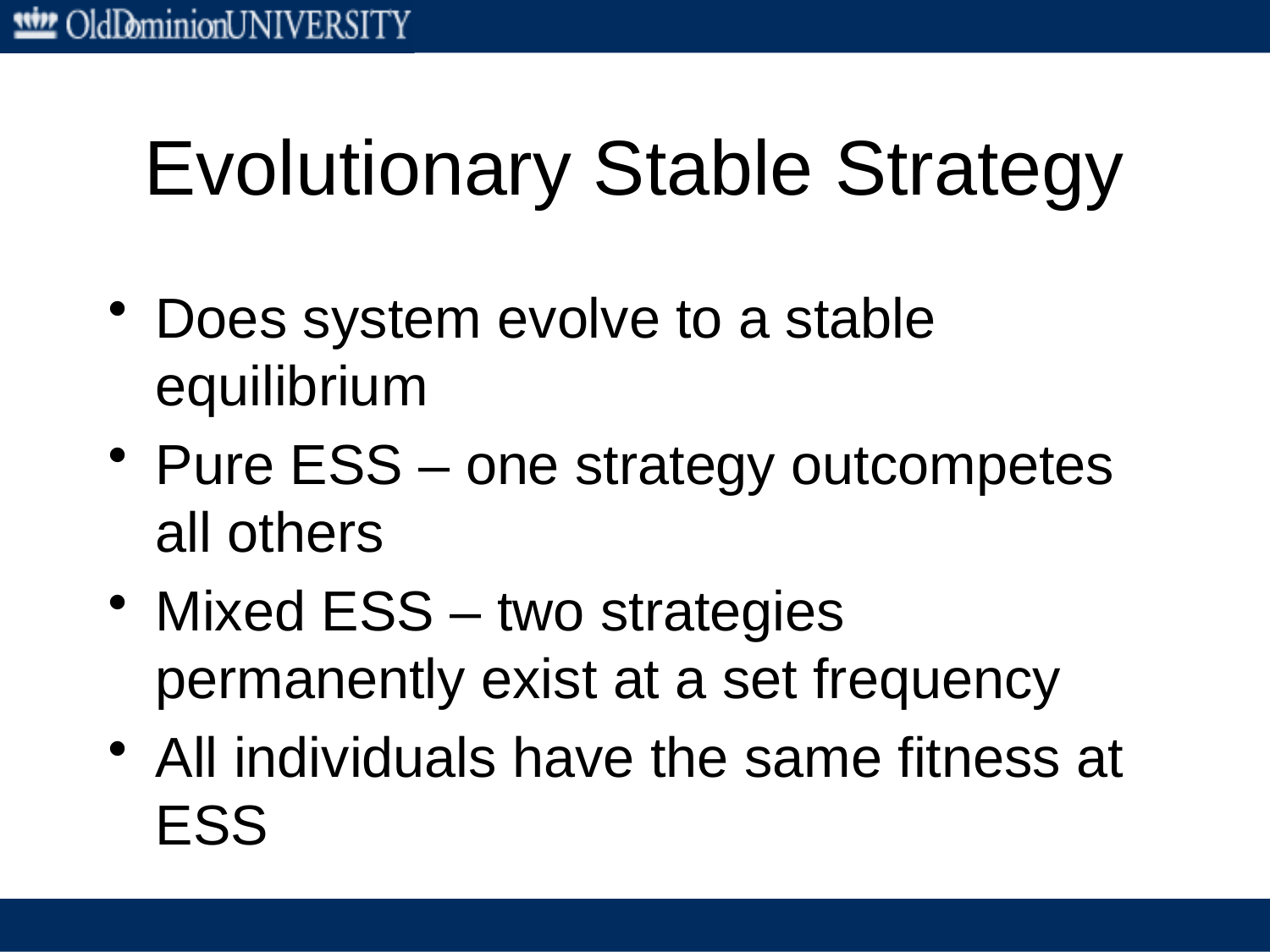

# Evolutionary Stable Strategy
Does system evolve to a stable equilibrium
Pure ESS – one strategy outcompetes all others
Mixed ESS – two strategies permanently exist at a set frequency
All individuals have the same fitness at ESS